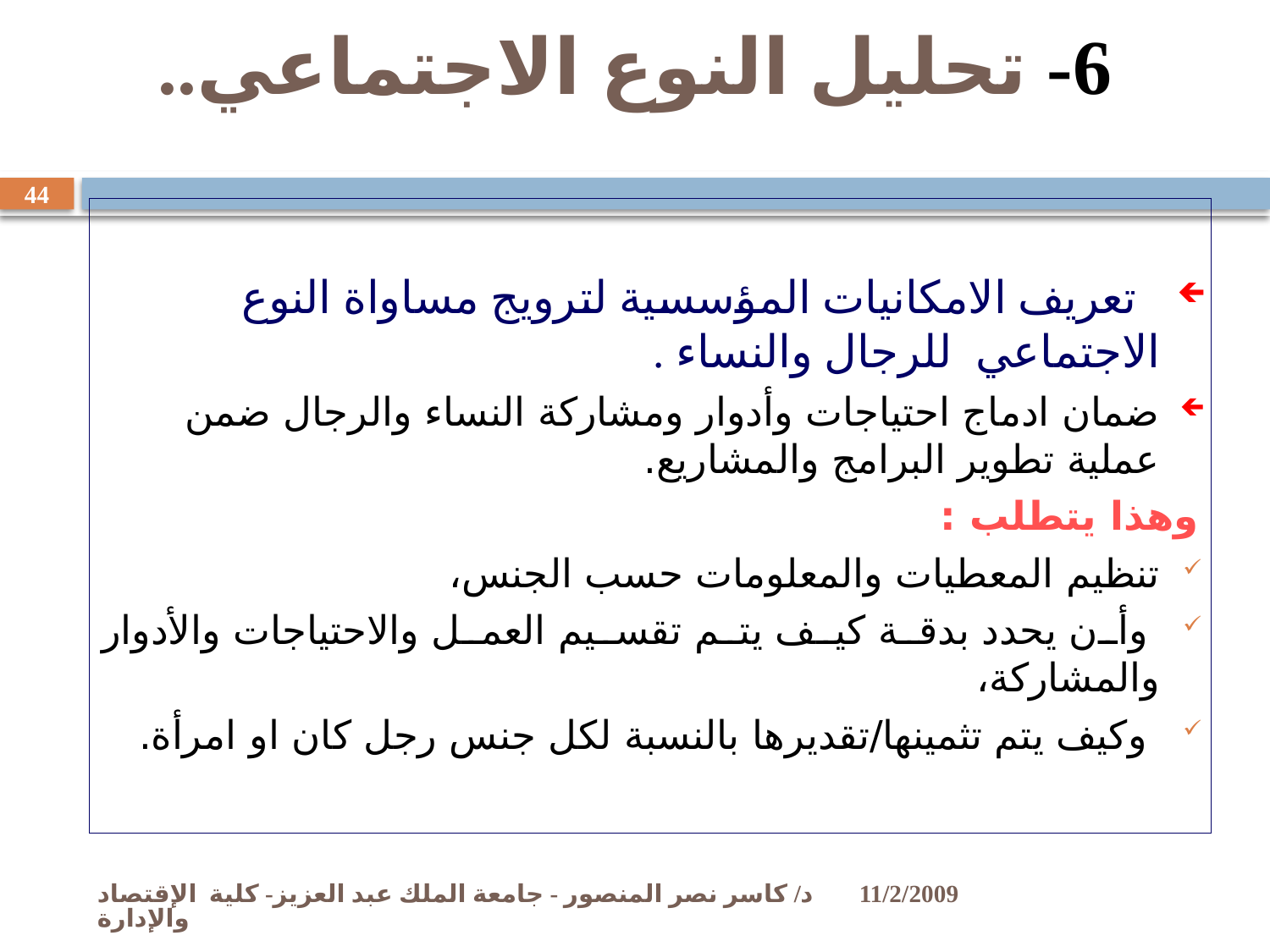

# 6- تحليل النوع الاجتماعي..
44

  تعريف الامكانيات المؤسسية لترويج مساواة النوع الاجتماعي  للرجال والنساء .
ضمان ادماج احتياجات وأدوار ومشاركة النساء والرجال ضمن عملية تطوير البرامج والمشاريع.
وهذا يتطلب :
تنظيم المعطيات والمعلومات حسب الجنس،
 وأن يحدد بدقة كيف يتم تقسيم العمل والاحتياجات والأدوار والمشاركة،
 وكيف يتم تثمينها/تقديرها بالنسبة لكل جنس رجل كان او امرأة.

د/ كاسر نصر المنصور - جامعة الملك عبد العزيز- كلية الإقتصاد والإدارة
11/2/2009